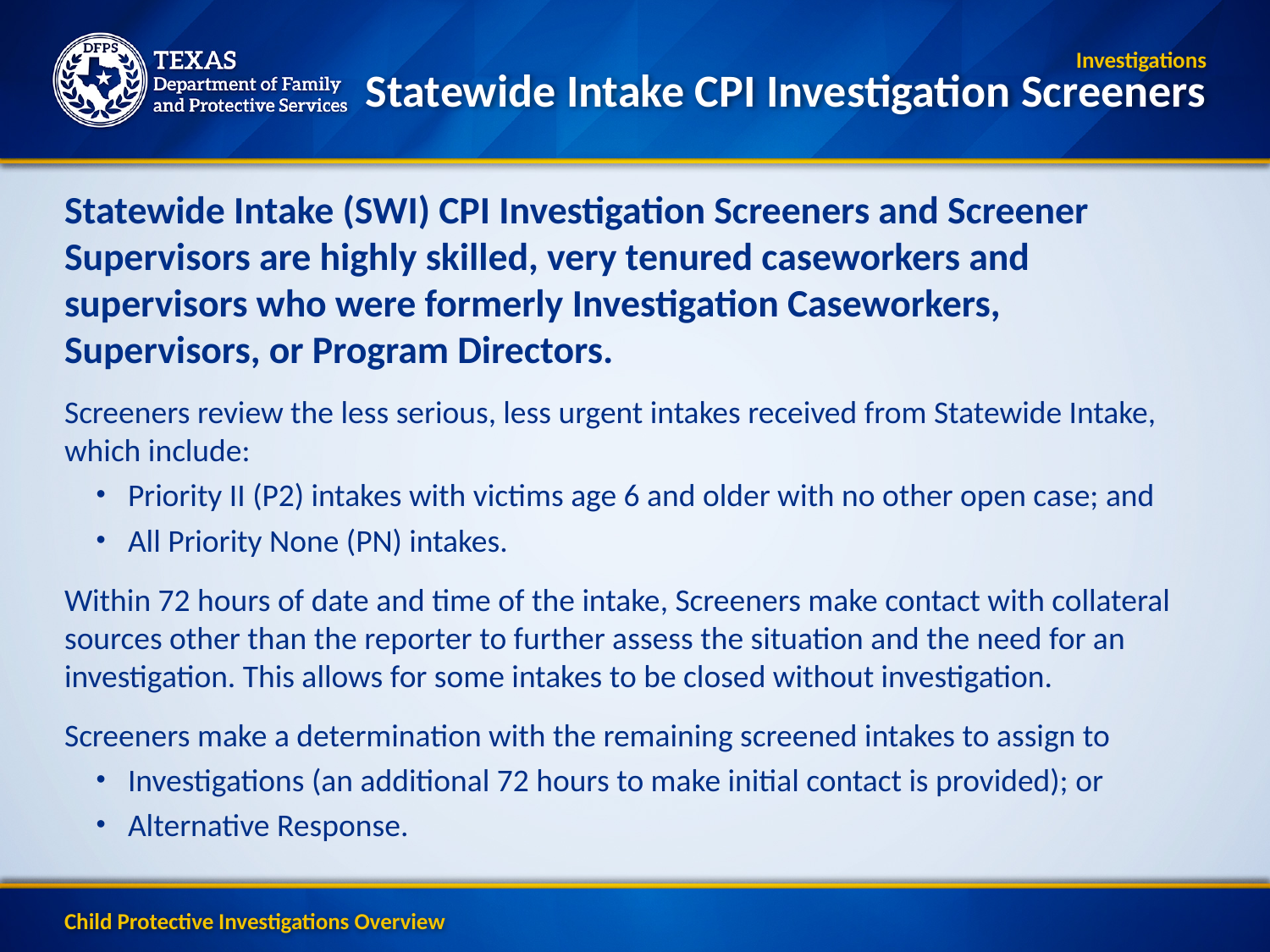

Investigations
Statewide Intake CPI Investigation Screeners
Statewide Intake (SWI) CPI Investigation Screeners and Screener Supervisors are highly skilled, very tenured caseworkers and supervisors who were formerly Investigation Caseworkers, Supervisors, or Program Directors.
Screeners review the less serious, less urgent intakes received from Statewide Intake, which include:
Priority II (P2) intakes with victims age 6 and older with no other open case; and
All Priority None (PN) intakes.
Within 72 hours of date and time of the intake, Screeners make contact with collateral sources other than the reporter to further assess the situation and the need for an investigation. This allows for some intakes to be closed without investigation.
Screeners make a determination with the remaining screened intakes to assign to
Investigations (an additional 72 hours to make initial contact is provided); or
Alternative Response.

Child Protective Investigations Overview